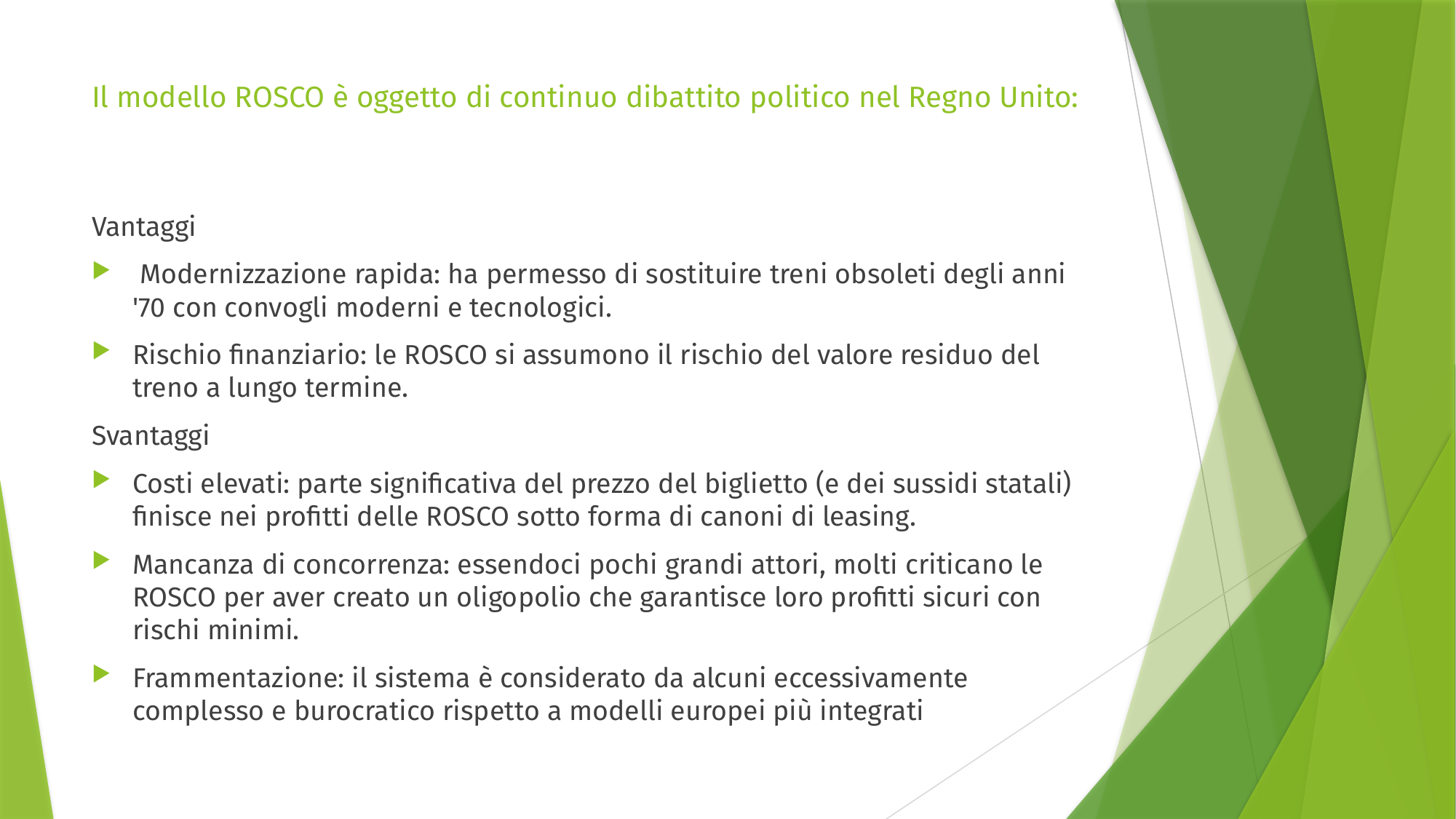

# Il modello ROSCO è oggetto di continuo dibattito politico nel Regno Unito:
Vantaggi
 Modernizzazione rapida: ha permesso di sostituire treni obsoleti degli anni '70 con convogli moderni e tecnologici.
Rischio finanziario: le ROSCO si assumono il rischio del valore residuo del treno a lungo termine.
Svantaggi
Costi elevati: parte significativa del prezzo del biglietto (e dei sussidi statali) finisce nei profitti delle ROSCO sotto forma di canoni di leasing.
Mancanza di concorrenza: essendoci pochi grandi attori, molti criticano le ROSCO per aver creato un oligopolio che garantisce loro profitti sicuri con rischi minimi.
Frammentazione: il sistema è considerato da alcuni eccessivamente complesso e burocratico rispetto a modelli europei più integrati